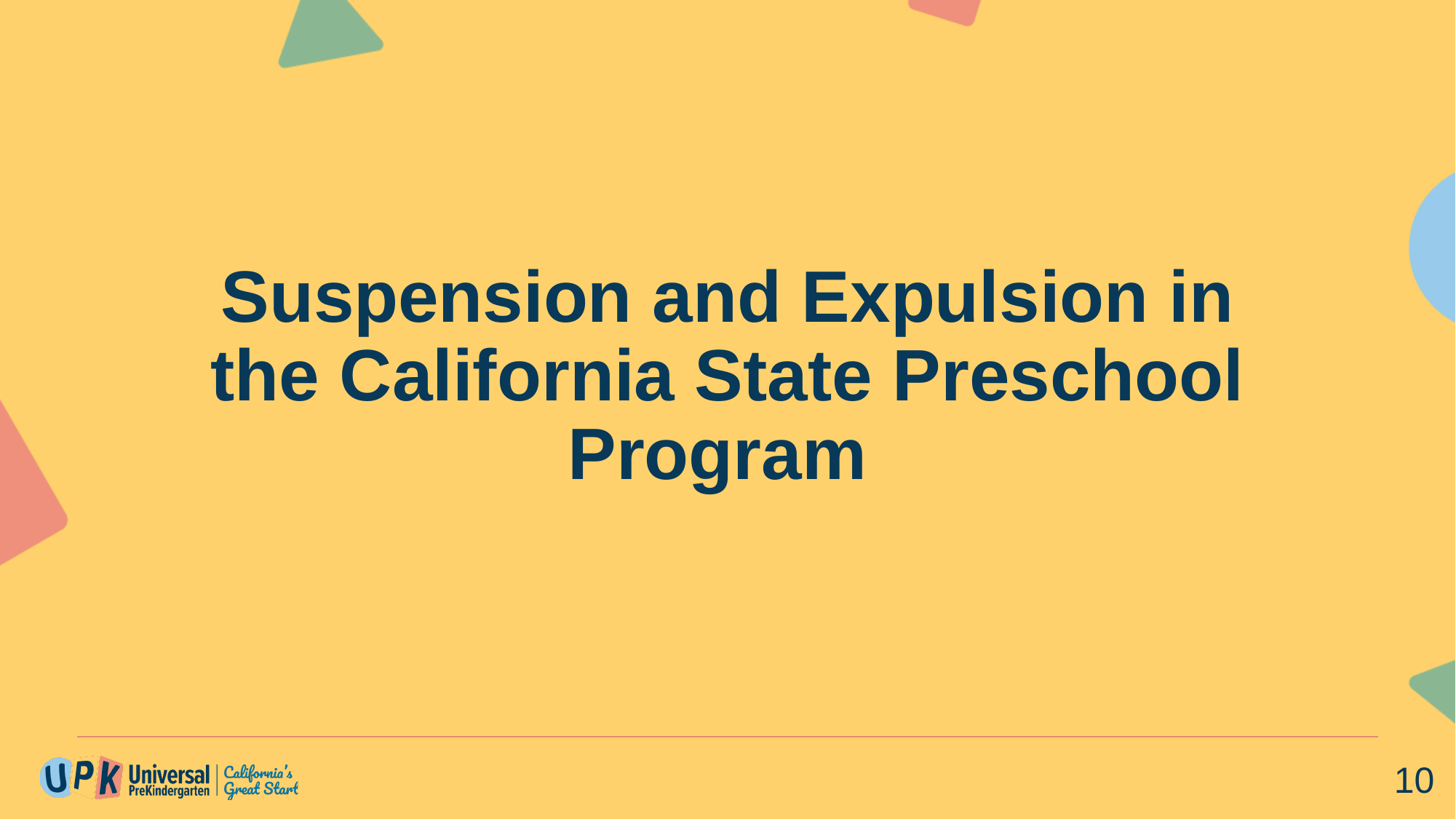

Suspension and Expulsion in the California State Preschool Program
10